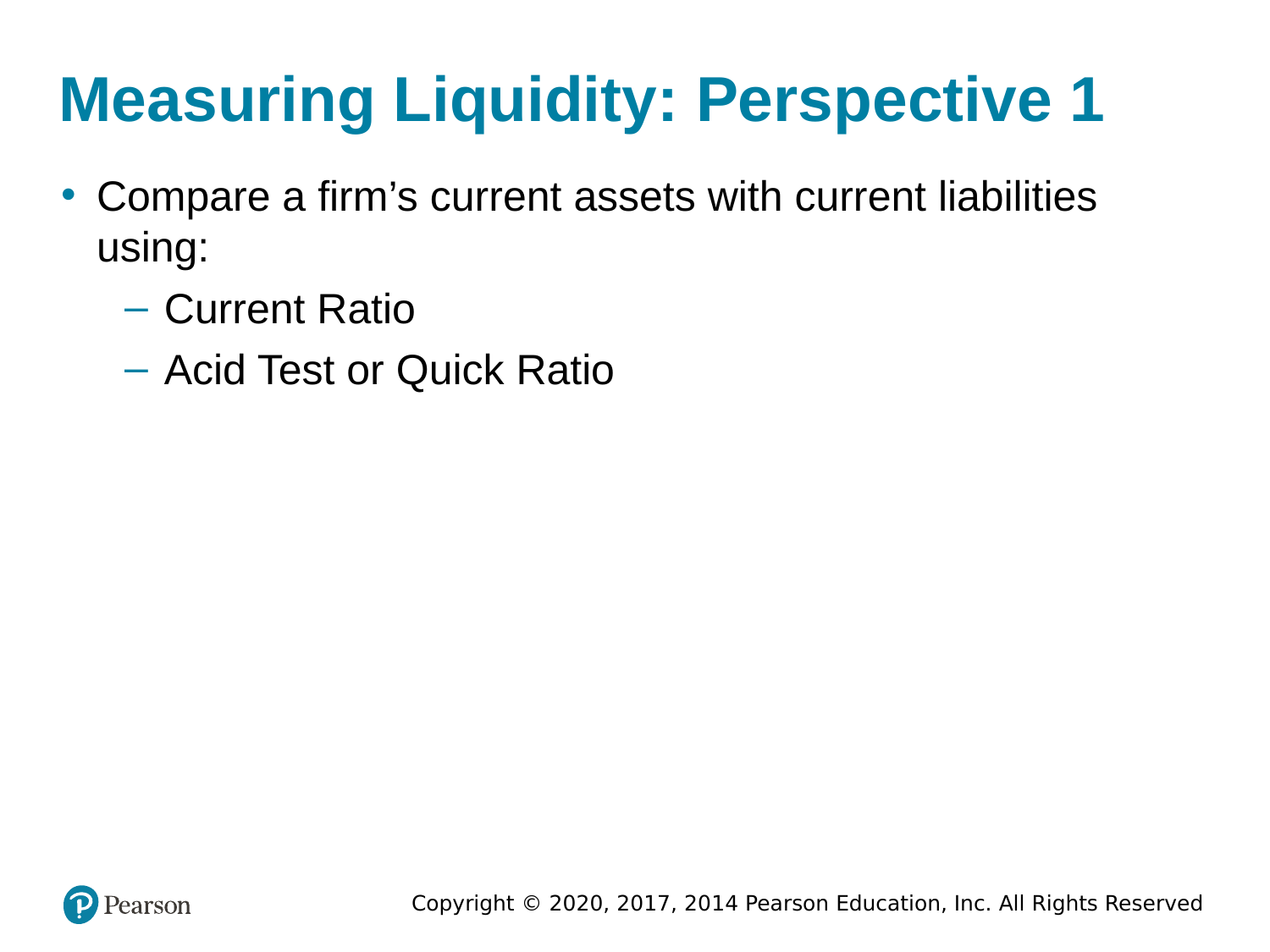

# Measuring Liquidity: Perspective 1
Compare a firm’s current assets with current liabilities using:
Current Ratio
Acid Test or Quick Ratio